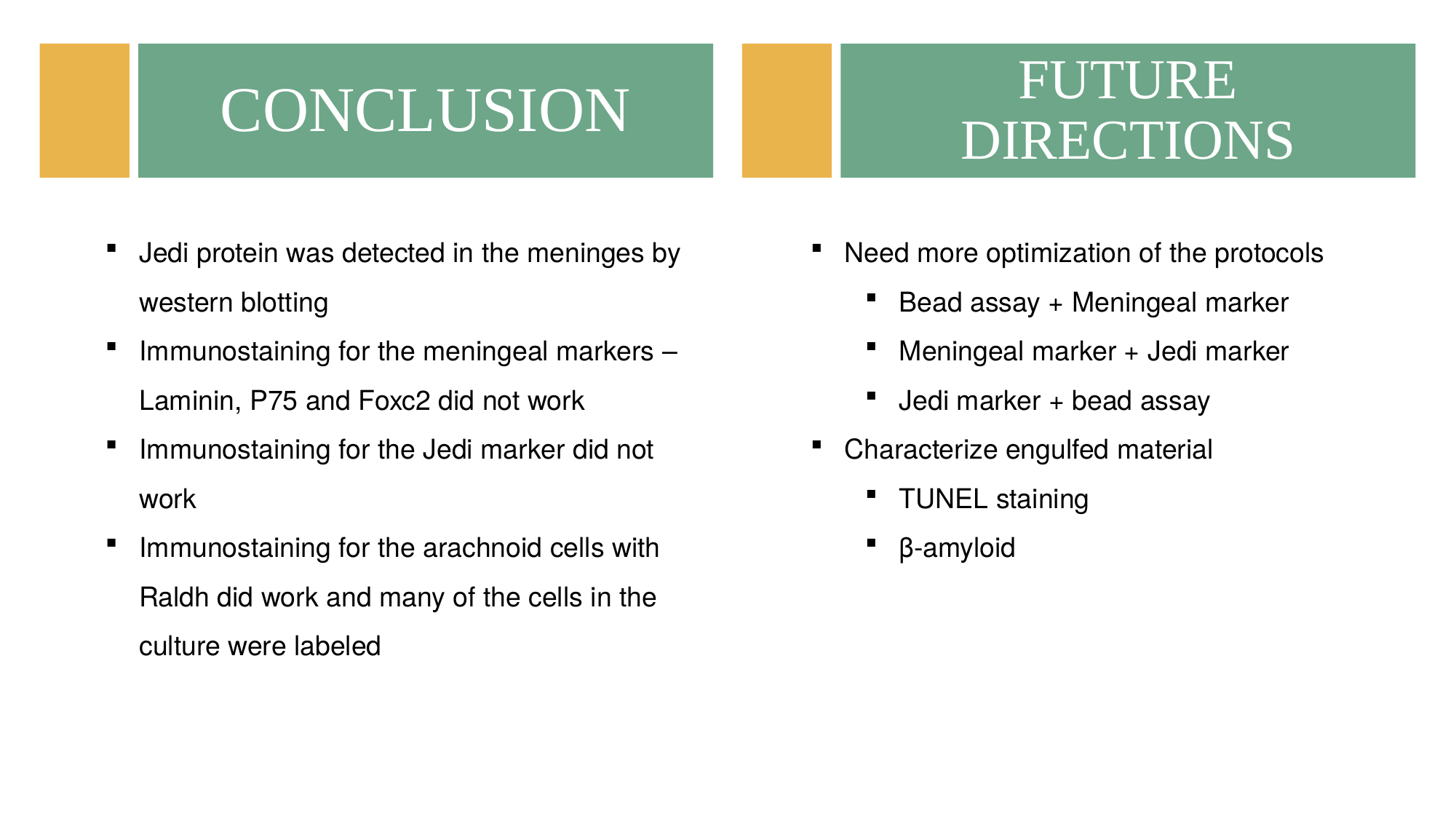

FUTURE DIRECTIONS

CONCLUSION
Jedi protein was detected in the meninges by western blotting
Immunostaining for the meningeal markers – Laminin, P75 and Foxc2 did not work
Immunostaining for the Jedi marker did not work
Immunostaining for the arachnoid cells with Raldh did work and many of the cells in the culture were labeled

Need more optimization of the protocols
Bead assay + Meningeal marker
Meningeal marker + Jedi marker
Jedi marker + bead assay
Characterize engulfed material
TUNEL staining
β-amyloid